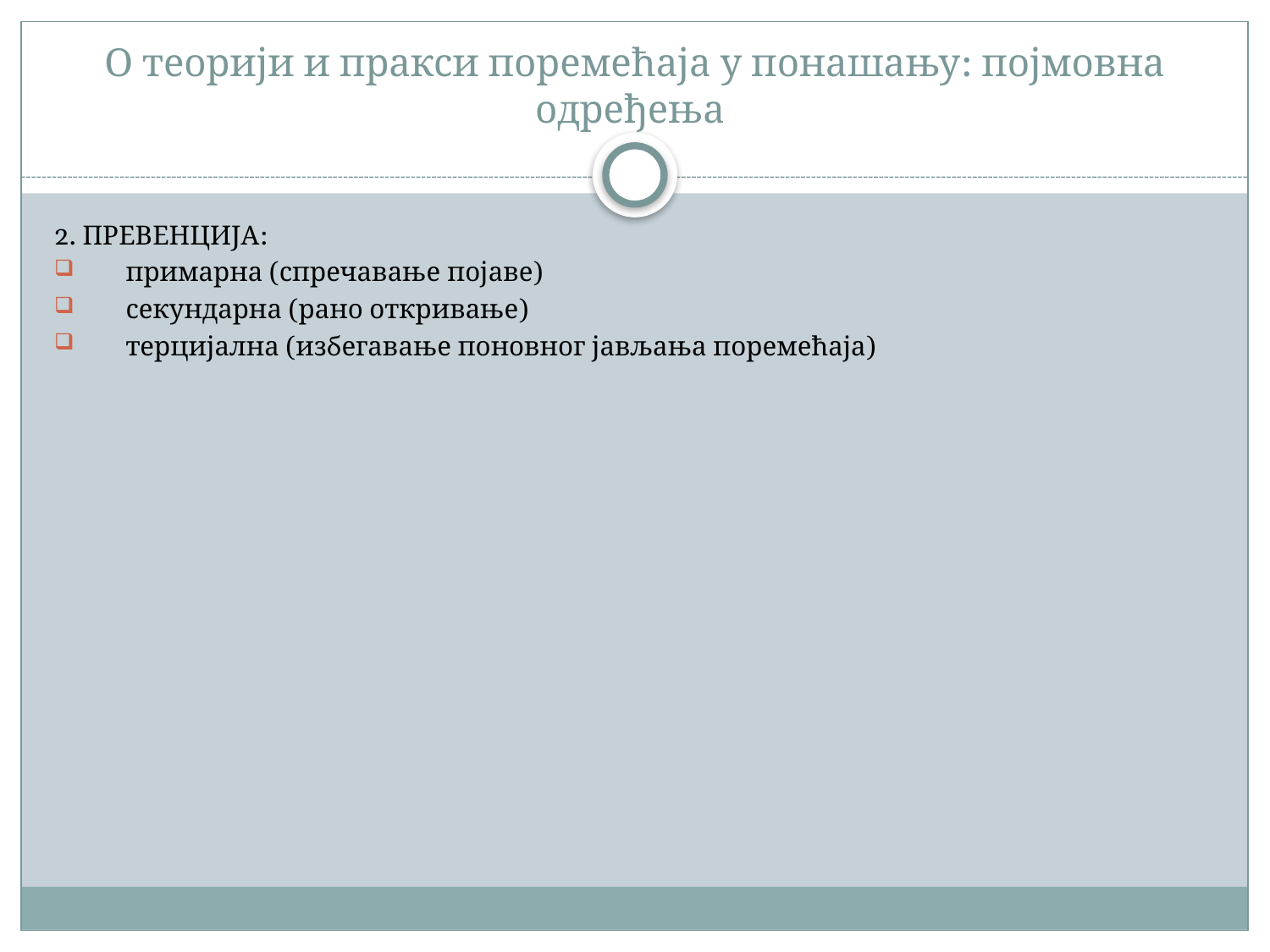

# О теорији и пракси поремећаја у понашању: појмовна одређења
2. ПРЕВЕНЦИЈА:
примарна (спречавање појаве)
секундарна (рано откривање)
терцијална (избегавање поновног јављања поремећаја)